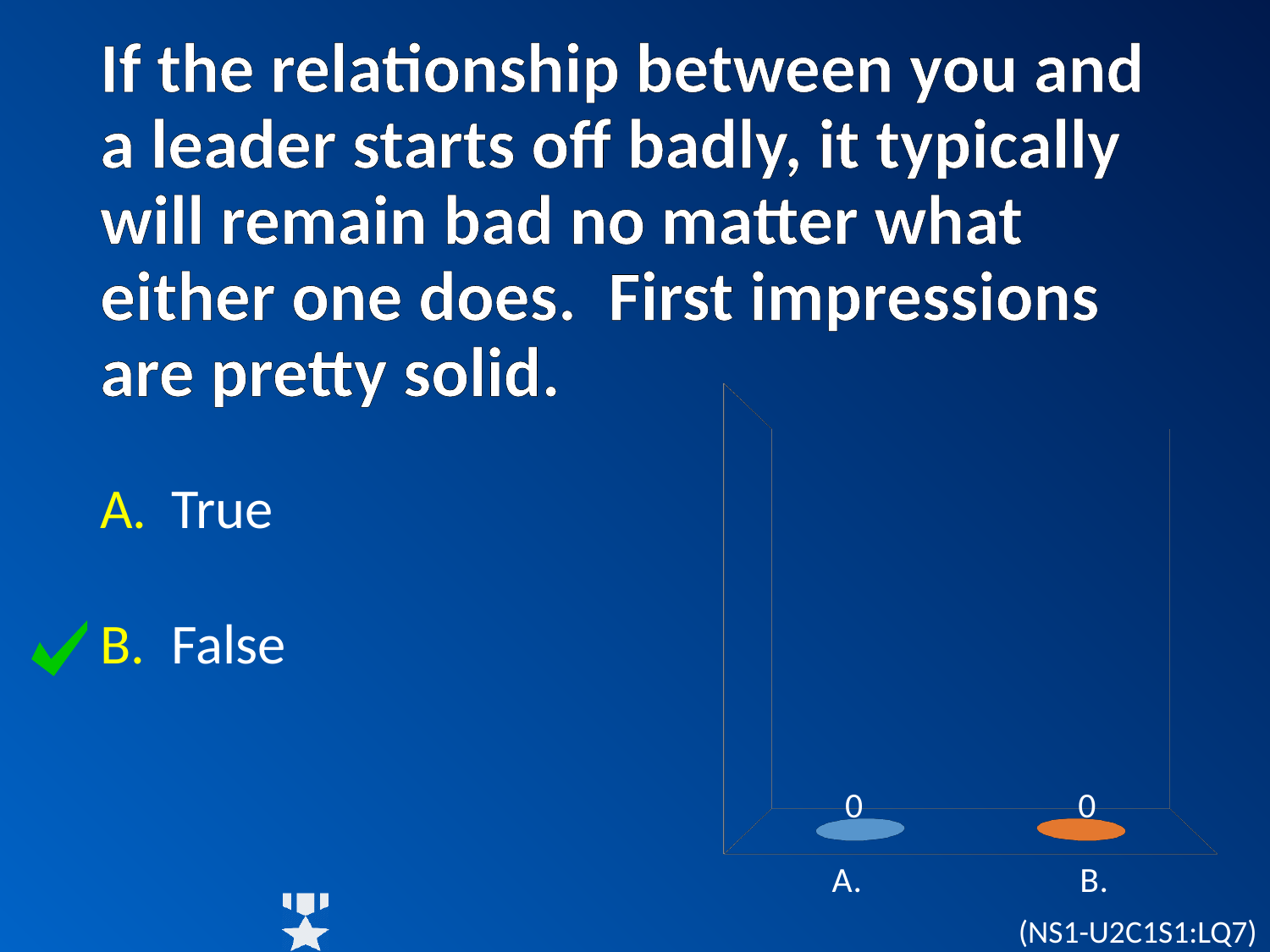

# If the relationship between you and a leader starts off badly, it typically will remain bad no matter what either one does.  First impressions are pretty solid.

[unsupported chart]

True
False

(NS1-U2C1S1:LQ7)